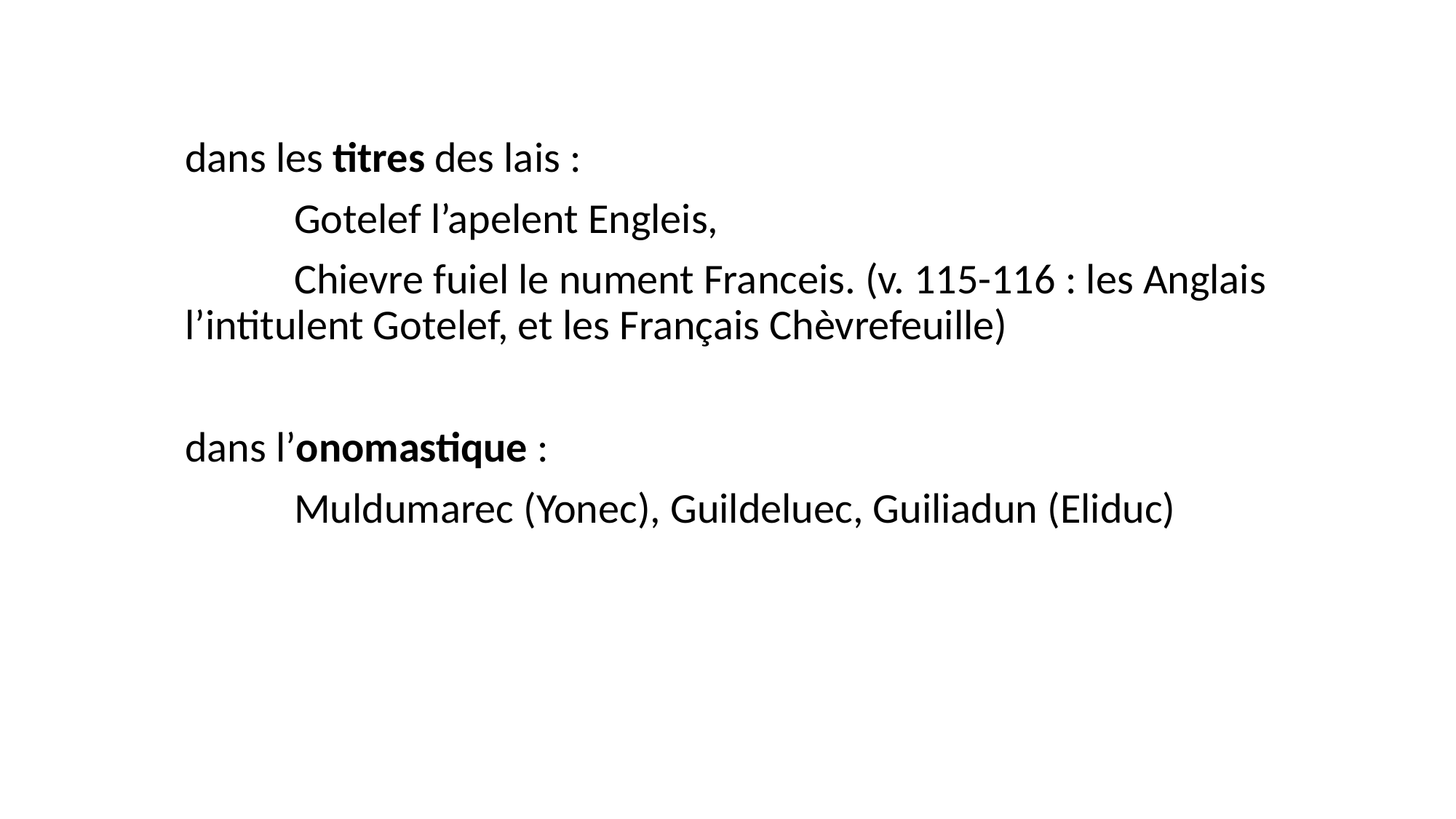

dans les titres des lais :
	Gotelef l’apelent Engleis,
	Chievre fuiel le nument Franceis. (v. 115-116 : les Anglais 	l’intitulent Gotelef, et les Français Chèvrefeuille)

dans l’onomastique :
	Muldumarec (Yonec), Guildeluec, Guiliadun (Eliduc)